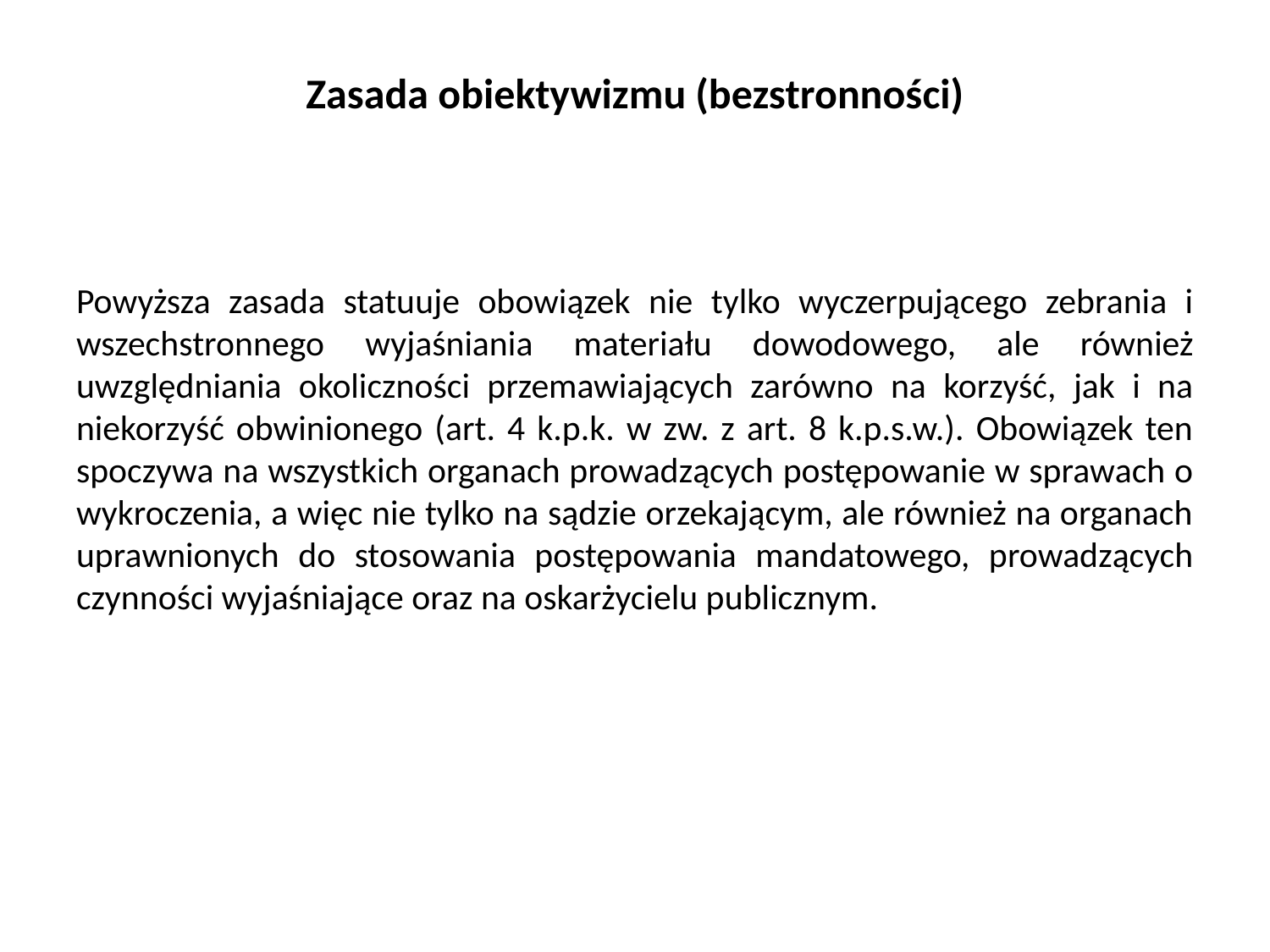

# Zasada obiektywizmu (bezstronności)

Powyższa zasada statuuje obowiązek nie tylko wyczerpującego zebrania i wszechstronnego wyjaśniania materiału dowodowego, ale również uwzględniania okoliczności przemawiających zarówno na korzyść, jak i na niekorzyść obwinionego (art. 4 k.p.k. w zw. z art. 8 k.p.s.w.). Obowiązek ten spoczywa na wszystkich organach prowadzących postępowanie w sprawach o wykroczenia, a więc nie tylko na sądzie orzekającym, ale również na organach uprawnionych do stosowania postępowania mandatowego, prowadzących czynności wyjaśniające oraz na oskarżycielu publicznym.